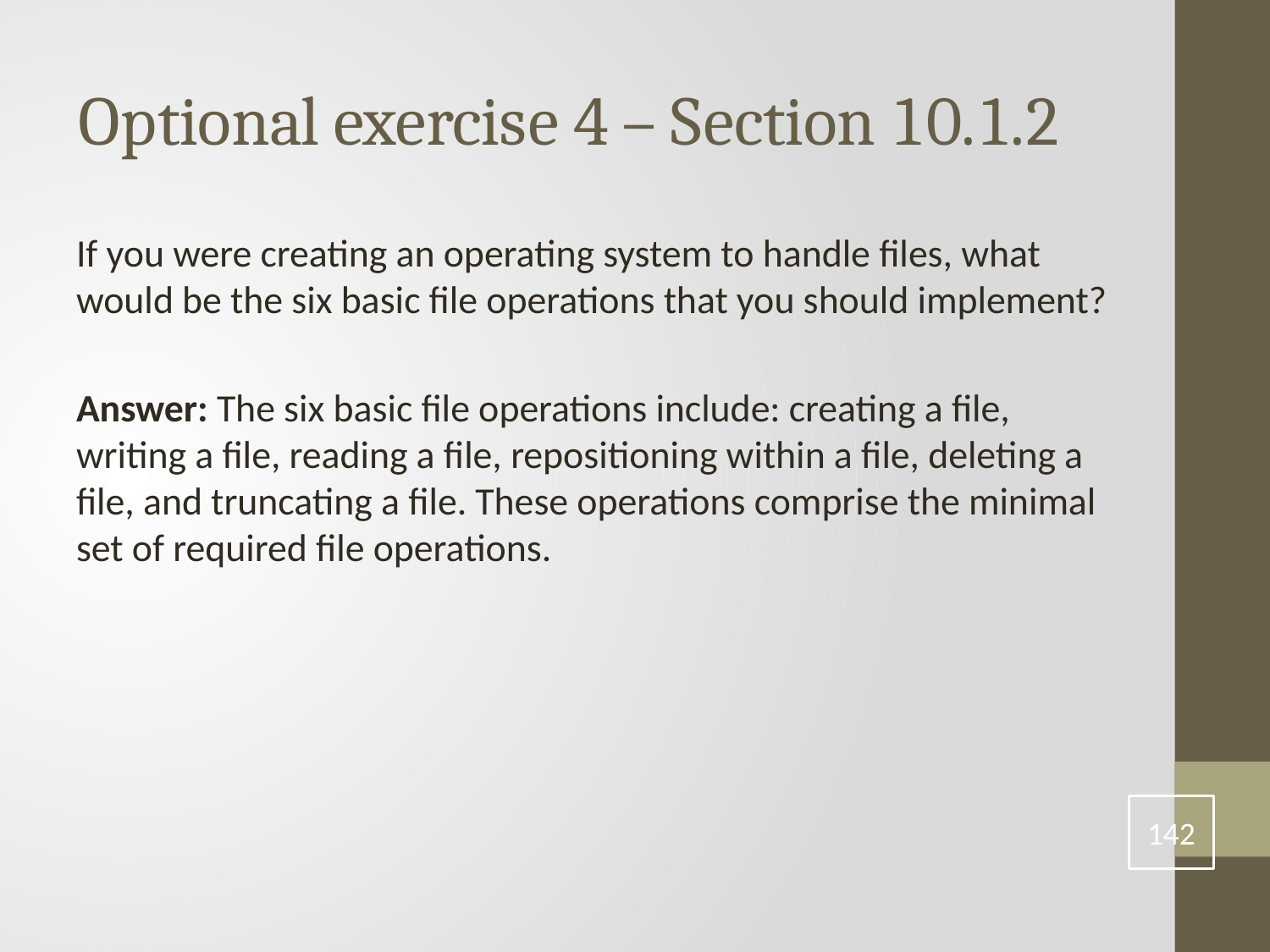

# Optional exercise 4 – Section 10.1.2
If you were creating an operating system to handle files, what would be the six basic file operations that you should implement?

Answer: The six basic file operations include: creating a file, writing a file, reading a file, repositioning within a file, deleting a file, and truncating a file. These operations comprise the minimal set of required file operations.

142